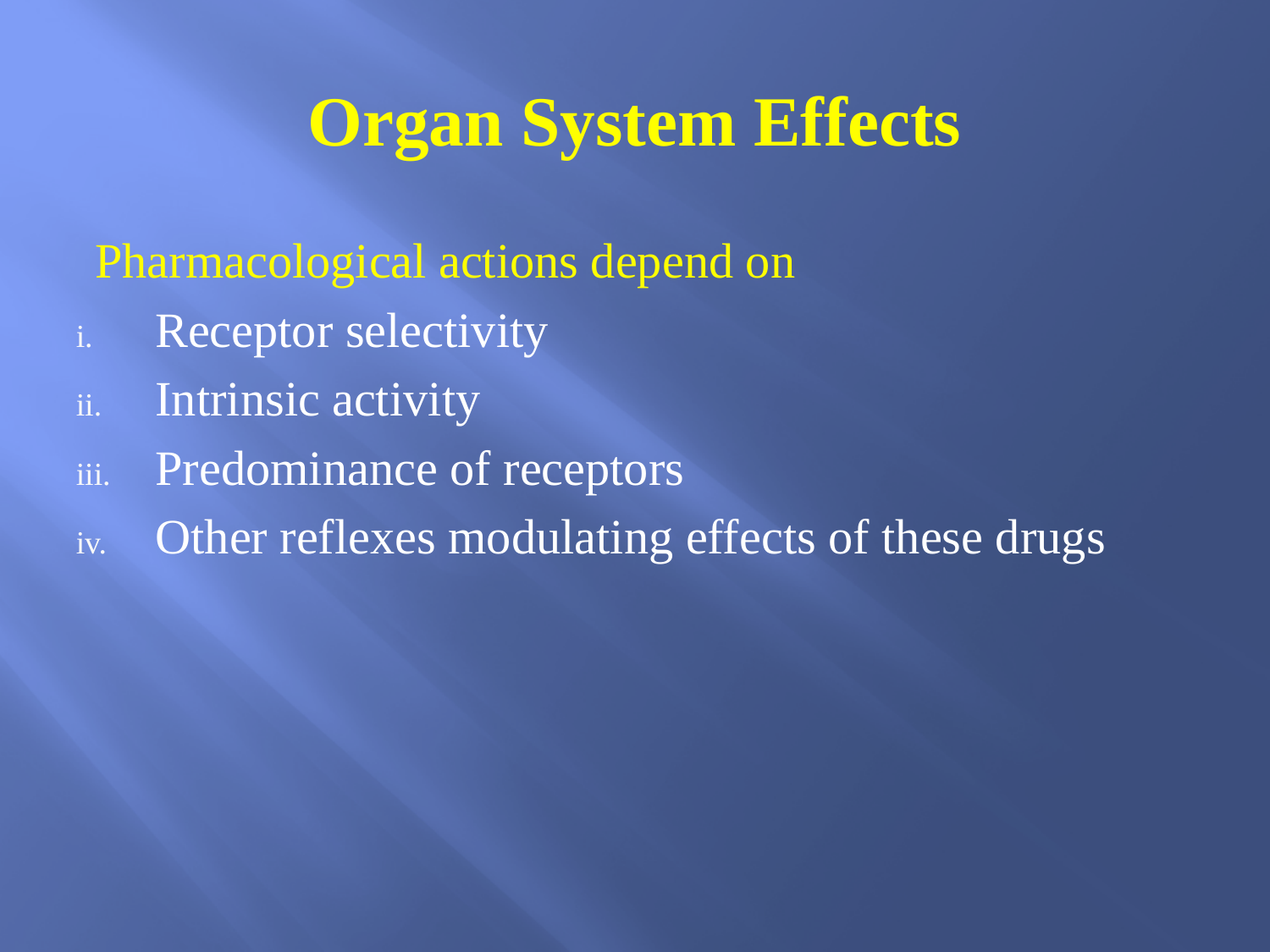

# Organ System Effects
Pharmacological actions depend on
Receptor selectivity
Intrinsic activity
Predominance of receptors
Other reflexes modulating effects of these drugs